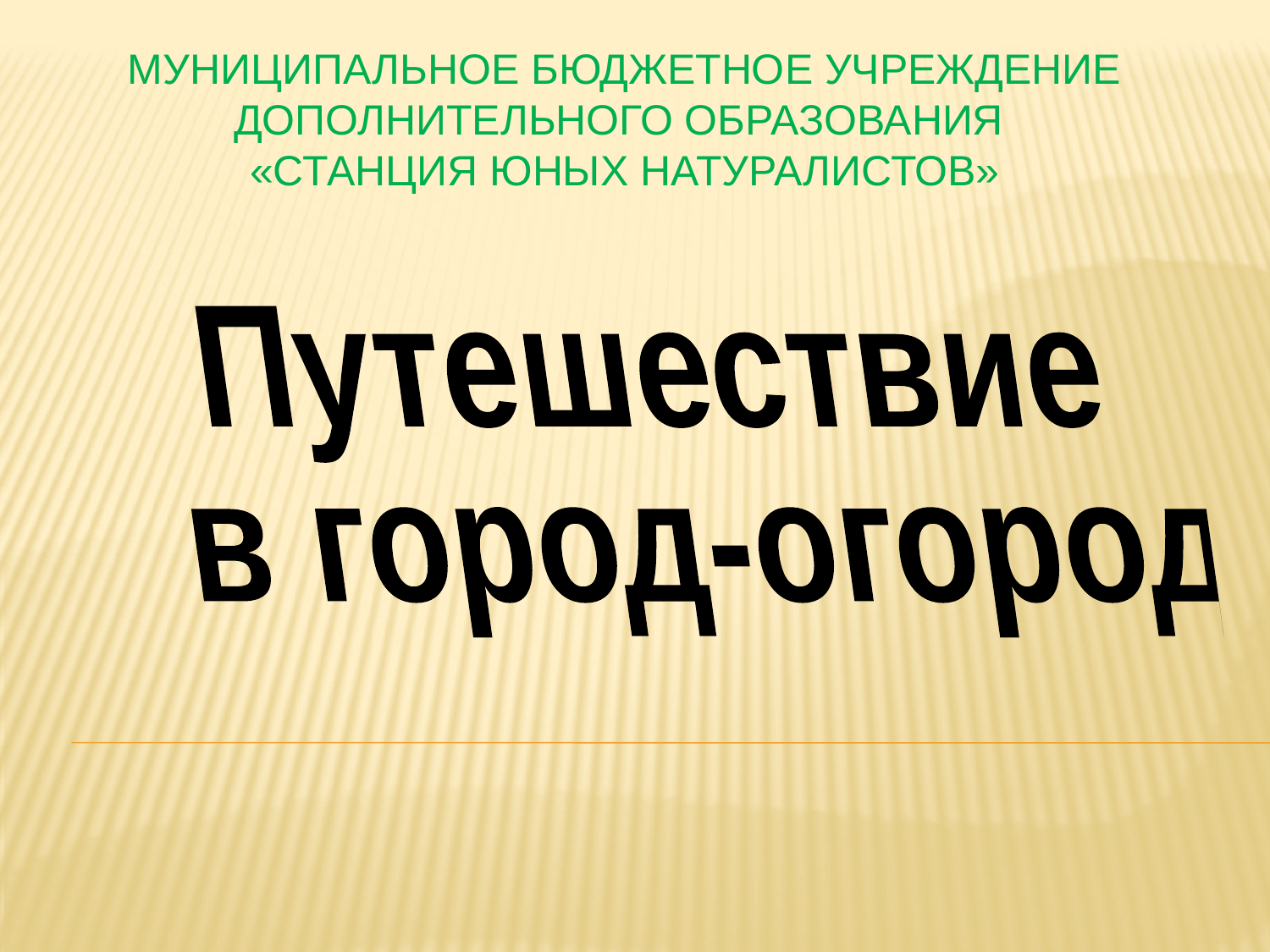

# муниципальное бюджетное учреждение дополнительного образования «Станция юных натуралистов»
Путешествие
 в город-огород